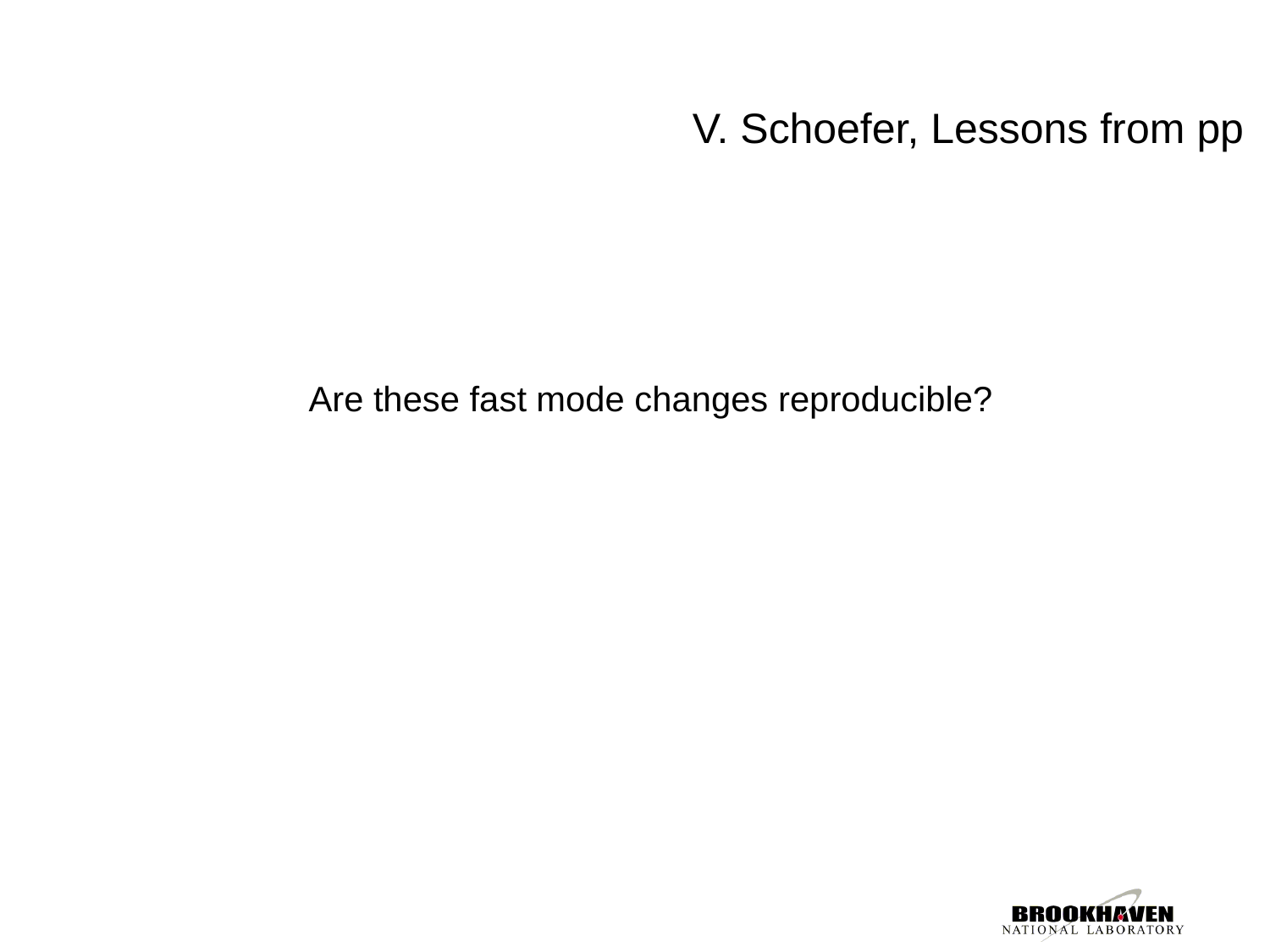

V. Schoefer, Lessons from pp
Are these fast mode changes reproducible?